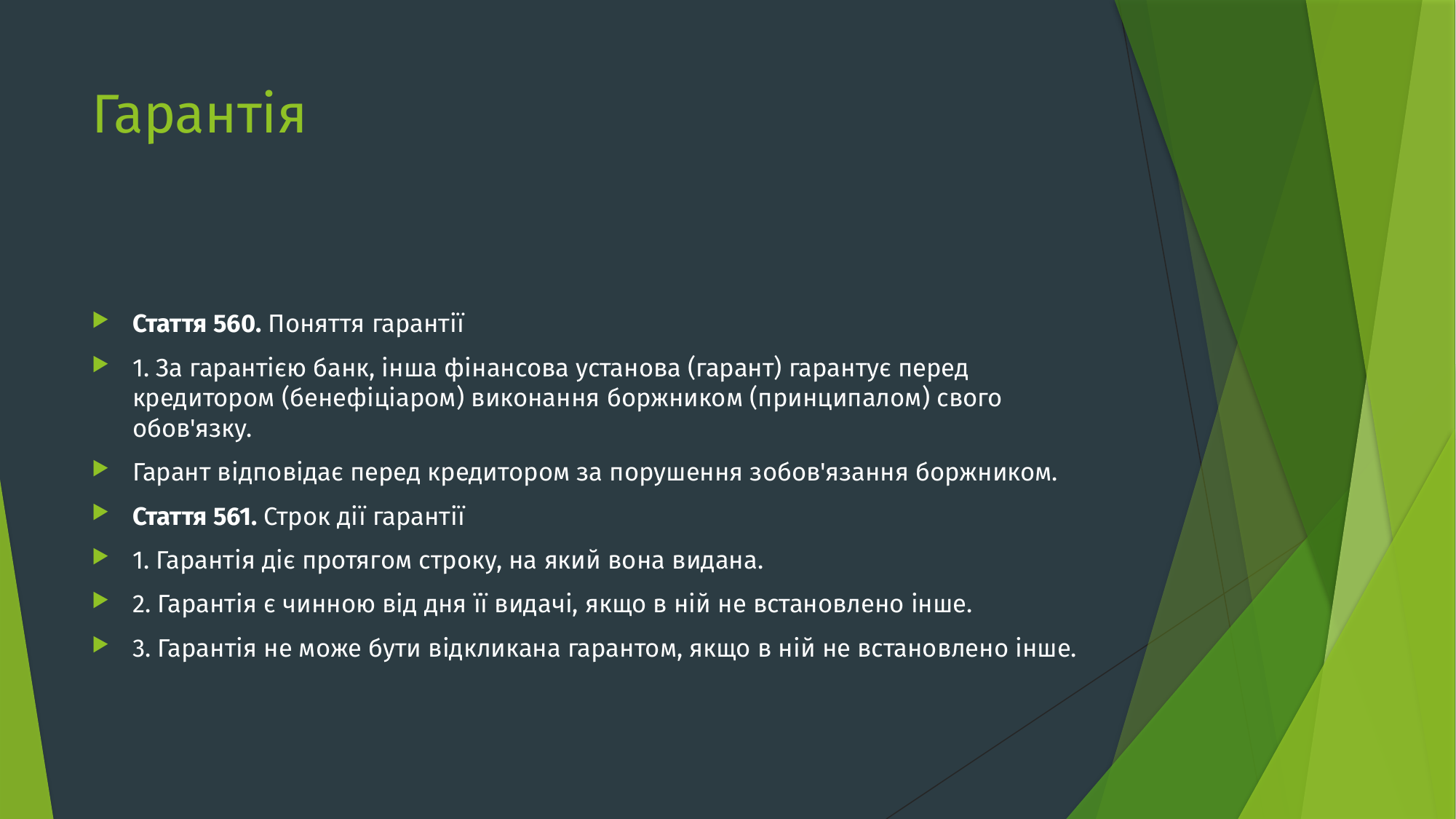

# Гарантія

Стаття 560. Поняття гарантії
1. За гарантією банк, інша фінансова установа (гарант) гарантує перед кредитором (бенефіціаром) виконання боржником (принципалом) свого обов'язку.
Гарант відповідає перед кредитором за порушення зобов'язання боржником.
Стаття 561. Строк дії гарантії
1. Гарантія діє протягом строку, на який вона видана.
2. Гарантія є чинною від дня її видачі, якщо в ній не встановлено інше.
3. Гарантія не може бути відкликана гарантом, якщо в ній не встановлено інше.